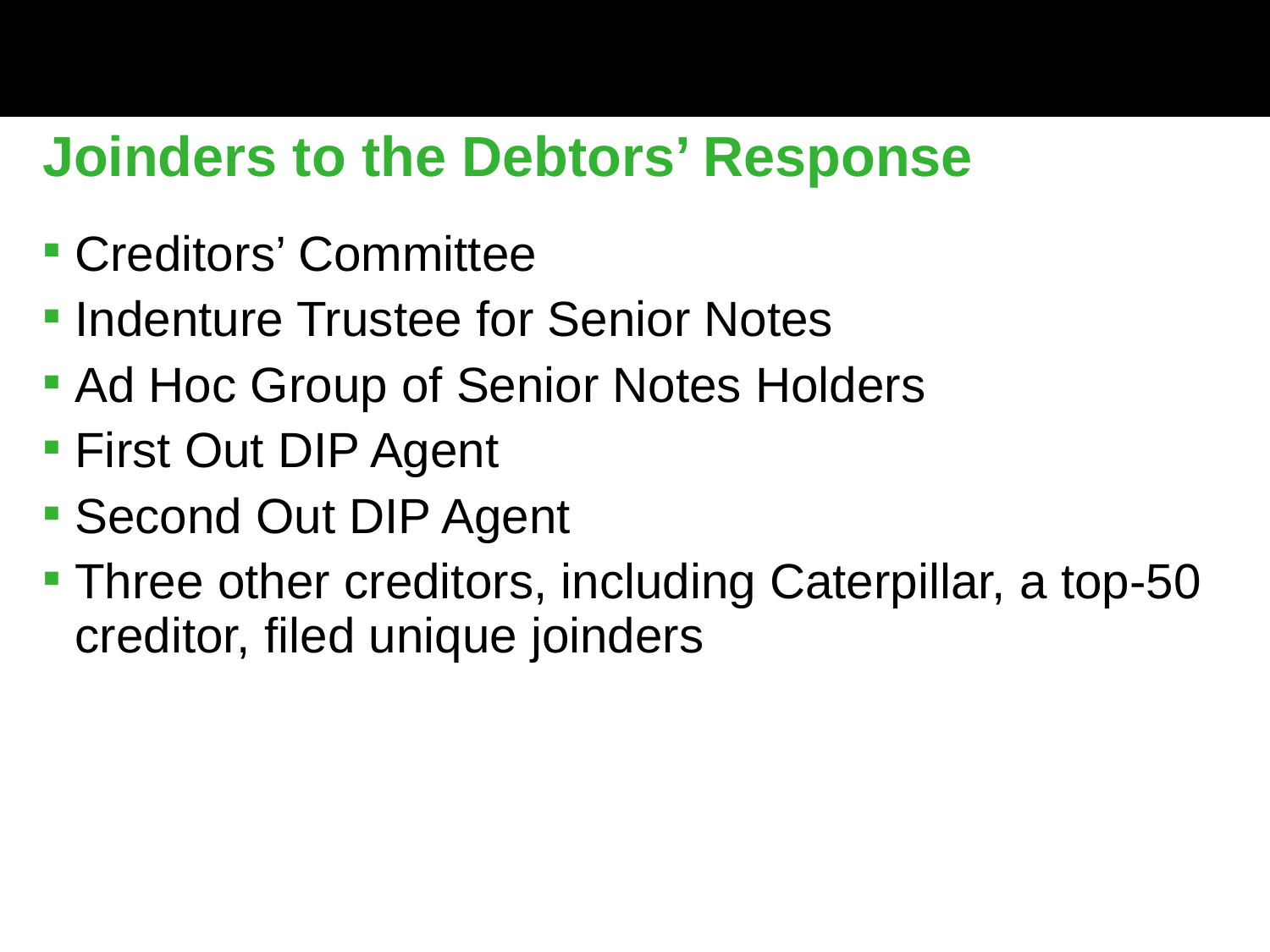

Joinders to the Debtors’ Response
Creditors’ Committee
Indenture Trustee for Senior Notes
Ad Hoc Group of Senior Notes Holders
First Out DIP Agent
Second Out DIP Agent
Three other creditors, including Caterpillar, a top-50 creditor, filed unique joinders